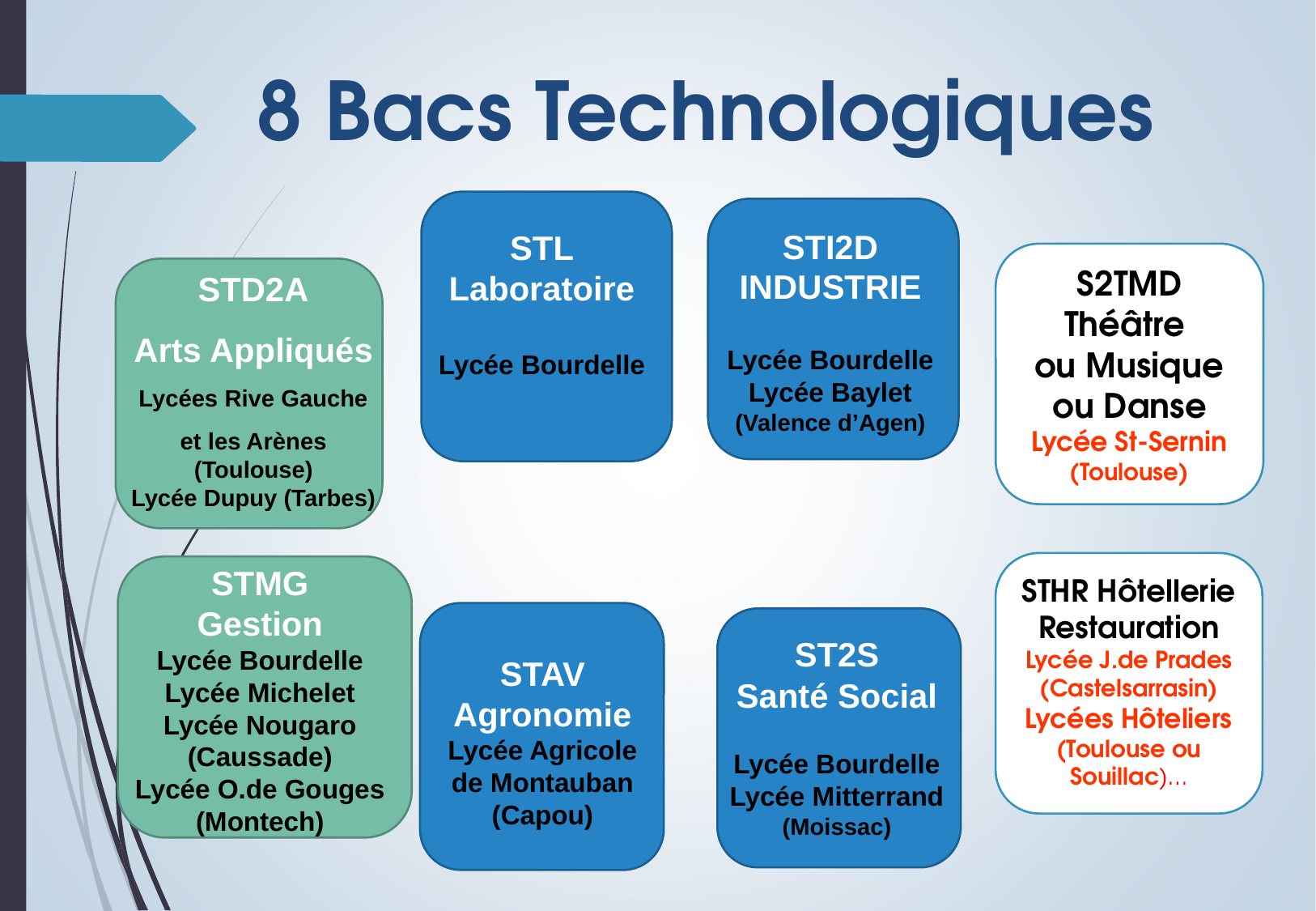

# 8 Bacs Technologiques

STL
Laboratoire

Lycée Bourdelle

STI2D
INDUSTRIE

Lycée Bourdelle
Lycée Baylet (Valence d’Agen)
S2TMD
Théâtre
ou Musique ou Danse
Lycée St-Sernin (Toulouse)

STD2A
Arts Appliqués
Lycées Rive Gauche et les Arènes
(Toulouse)
Lycée Dupuy (Tarbes)

STHR Hôtellerie Restauration
Lycée J.de Prades (Castelsarrasin)
Lycées Hôteliers (Toulouse ou Souillac)…
STMG
Gestion
Lycée Bourdelle
Lycée Michelet
Lycée Nougaro (Caussade)
Lycée O.de Gouges (Montech)

STAV
Agronomie
Lycée Agricole de Montauban (Capou)

ST2S
Santé Social

Lycée Bourdelle
Lycée Mitterrand (Moissac)